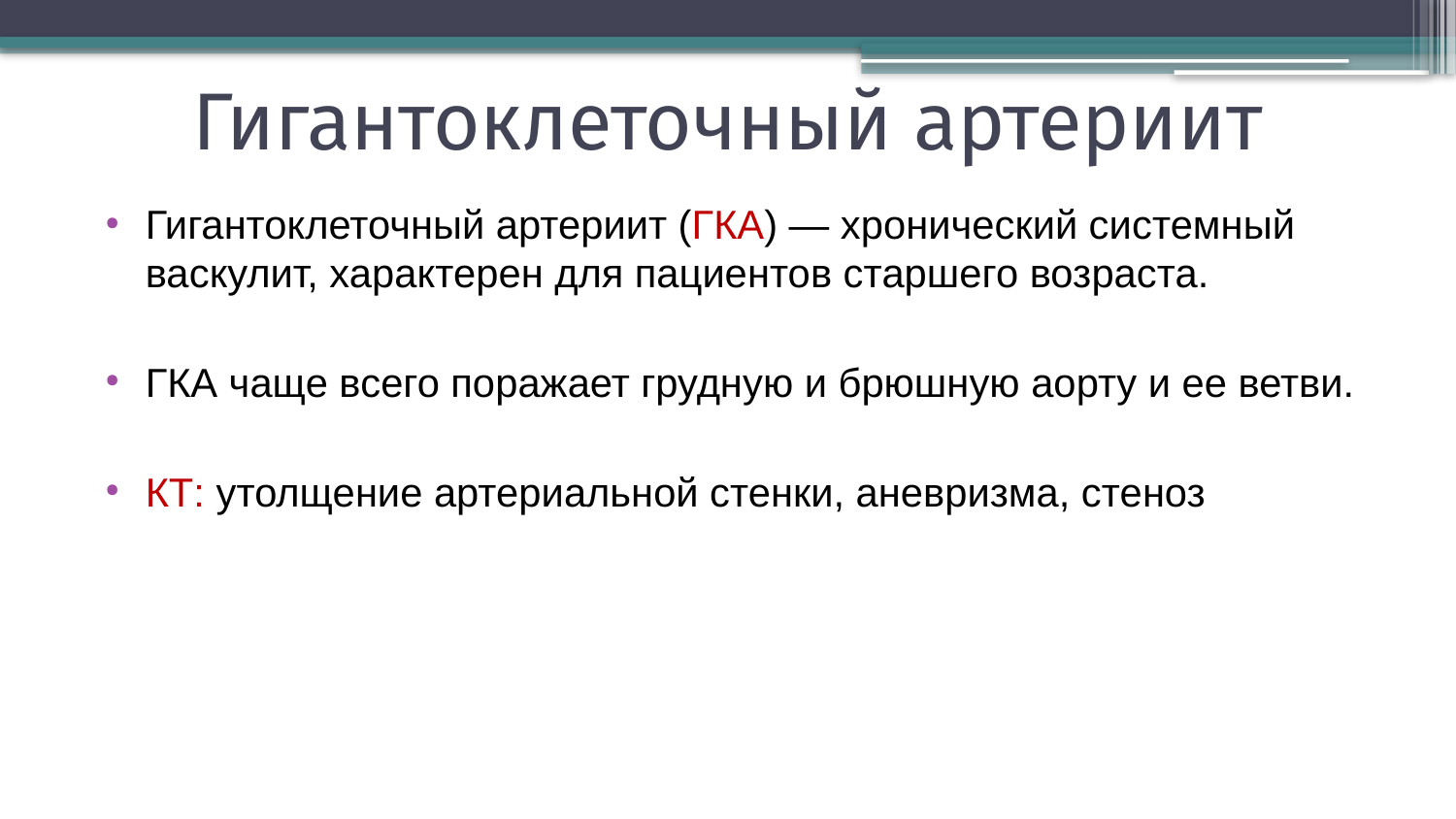

# Гигантоклеточный артериит
Гигантоклеточный артериит (ГКА) — хронический системный васкулит, характерен для пациентов старшего возраста.

ГКА чаще всего поражает грудную и брюшную аорту и ее ветви.

КТ: утолщение артериальной стенки, аневризма, стеноз